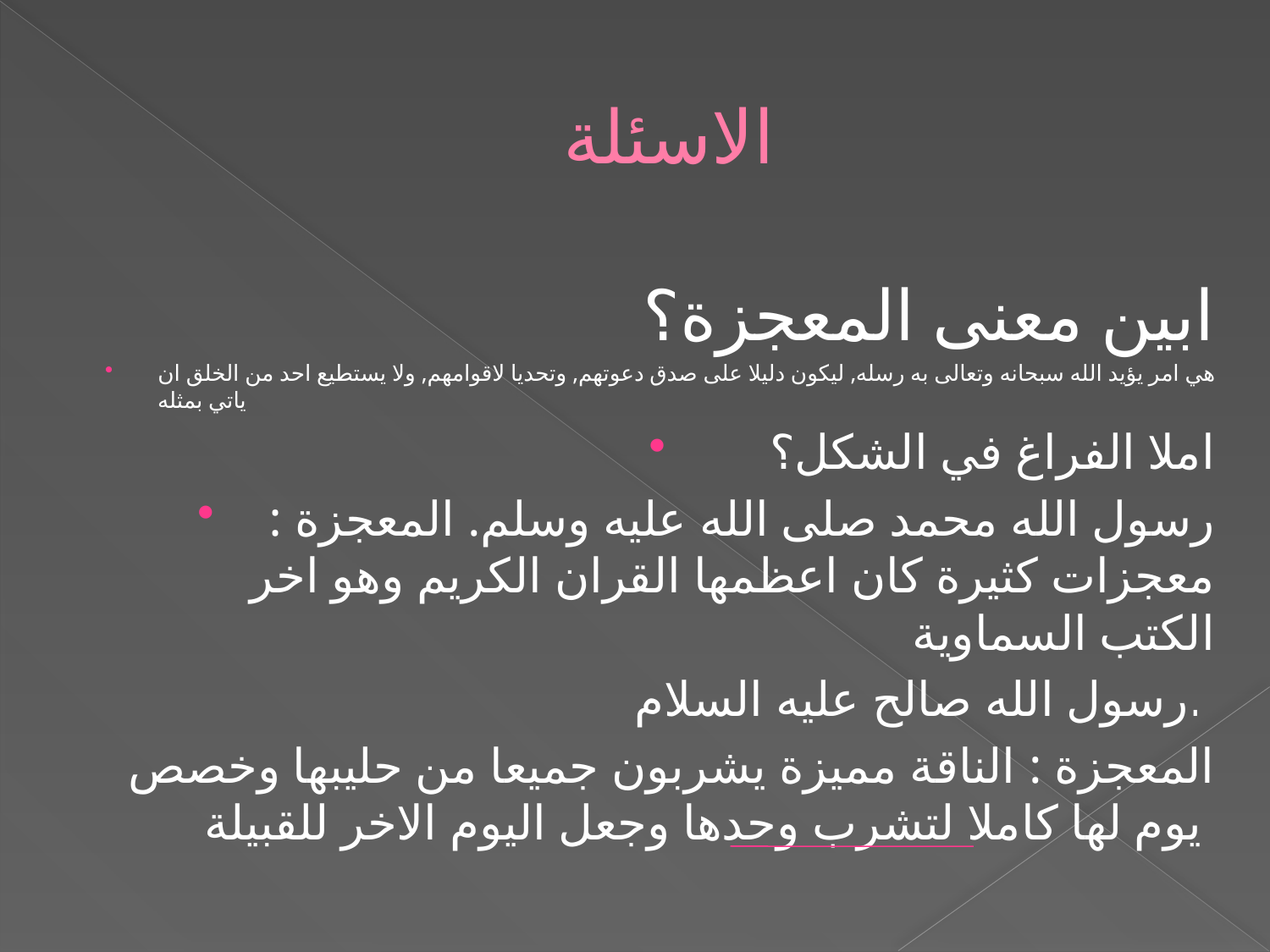

# الاسئلة
ابين معنى المعجزة؟
هي امر يؤيد الله سبحانه وتعالى به رسله, ليكون دليلا على صدق دعوتهم, وتحديا لاقوامهم, ولا يستطيع احد من الخلق ان ياتي بمثله
املا الفراغ في الشكل؟
رسول الله محمد صلى الله عليه وسلم. المعجزة : معجزات كثيرة كان اعظمها القران الكريم وهو اخر الكتب السماوية
رسول الله صالح عليه السلام.
المعجزة : الناقة مميزة يشربون جميعا من حليبها وخصص يوم لها كاملا لتشرب وحدها وجعل اليوم الاخر للقبيلة